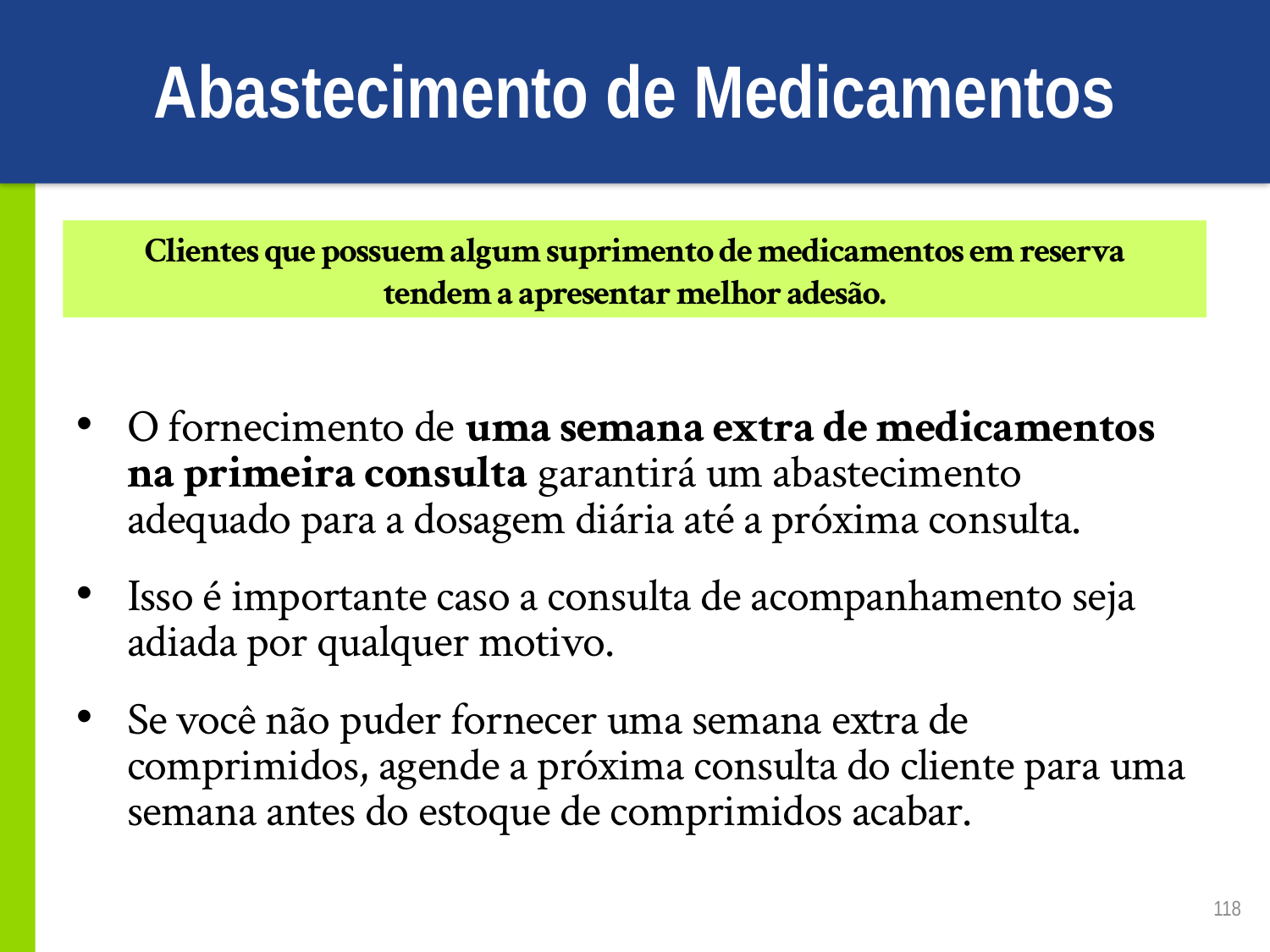

# Abastecimento de Medicamentos
Clientes que possuem algum suprimento de medicamentos em reserva
tendem a apresentar melhor adesão.

O fornecimento de uma semana extra de medicamentos na primeira consulta garantirá um abastecimento adequado para a dosagem diária até a próxima consulta.
Isso é importante caso a consulta de acompanhamento seja adiada por qualquer motivo.
Se você não puder fornecer uma semana extra de comprimidos, agende a próxima consulta do cliente para uma semana antes do estoque de comprimidos acabar.
118